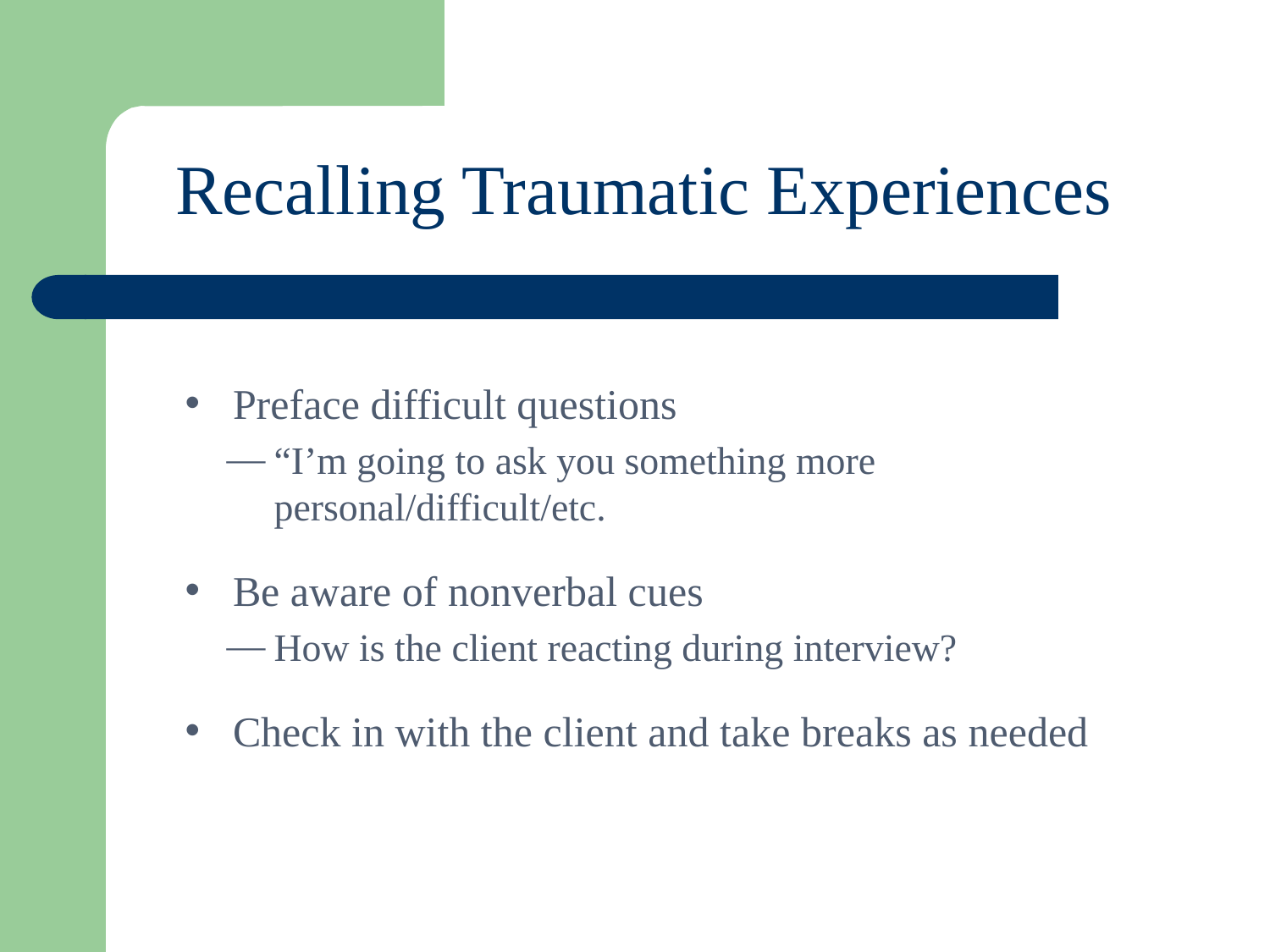

Recalling Traumatic Experiences
Preface difficult questions
“I’m going to ask you something more personal/difficult/etc.

Be aware of nonverbal cues
How is the client reacting during interview?

Check in with the client and take breaks as needed